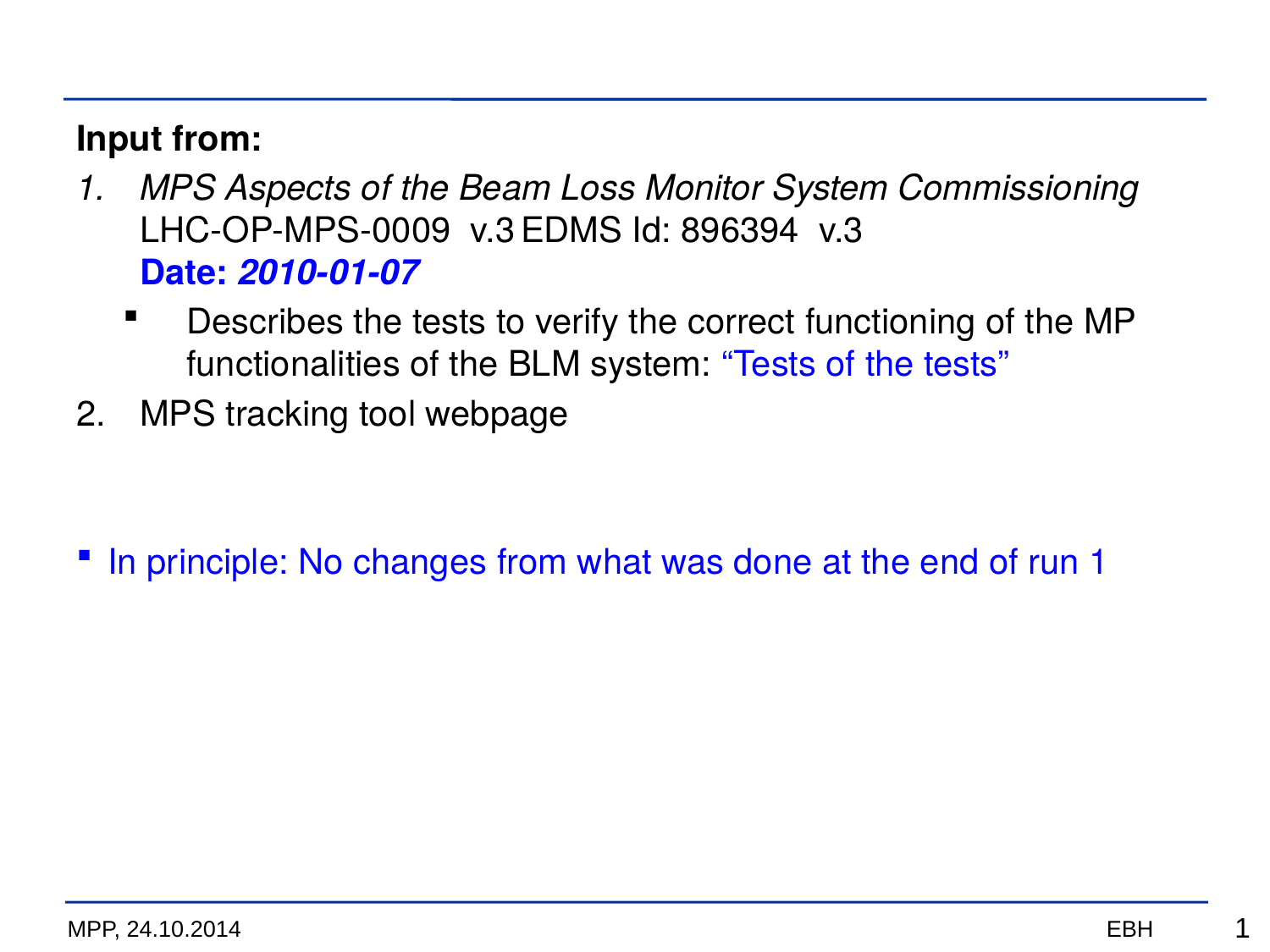

#
Input from:
MPS Aspects of the Beam Loss Monitor System Commissioning
LHC-OP-MPS-0009  v.3	EDMS Id: 896394  v.3
Date: 2010-01-07
Describes the tests to verify the correct functioning of the MP functionalities of the BLM system: “Tests of the tests”
MPS tracking tool webpage

In principle: No changes from what was done at the end of run 1